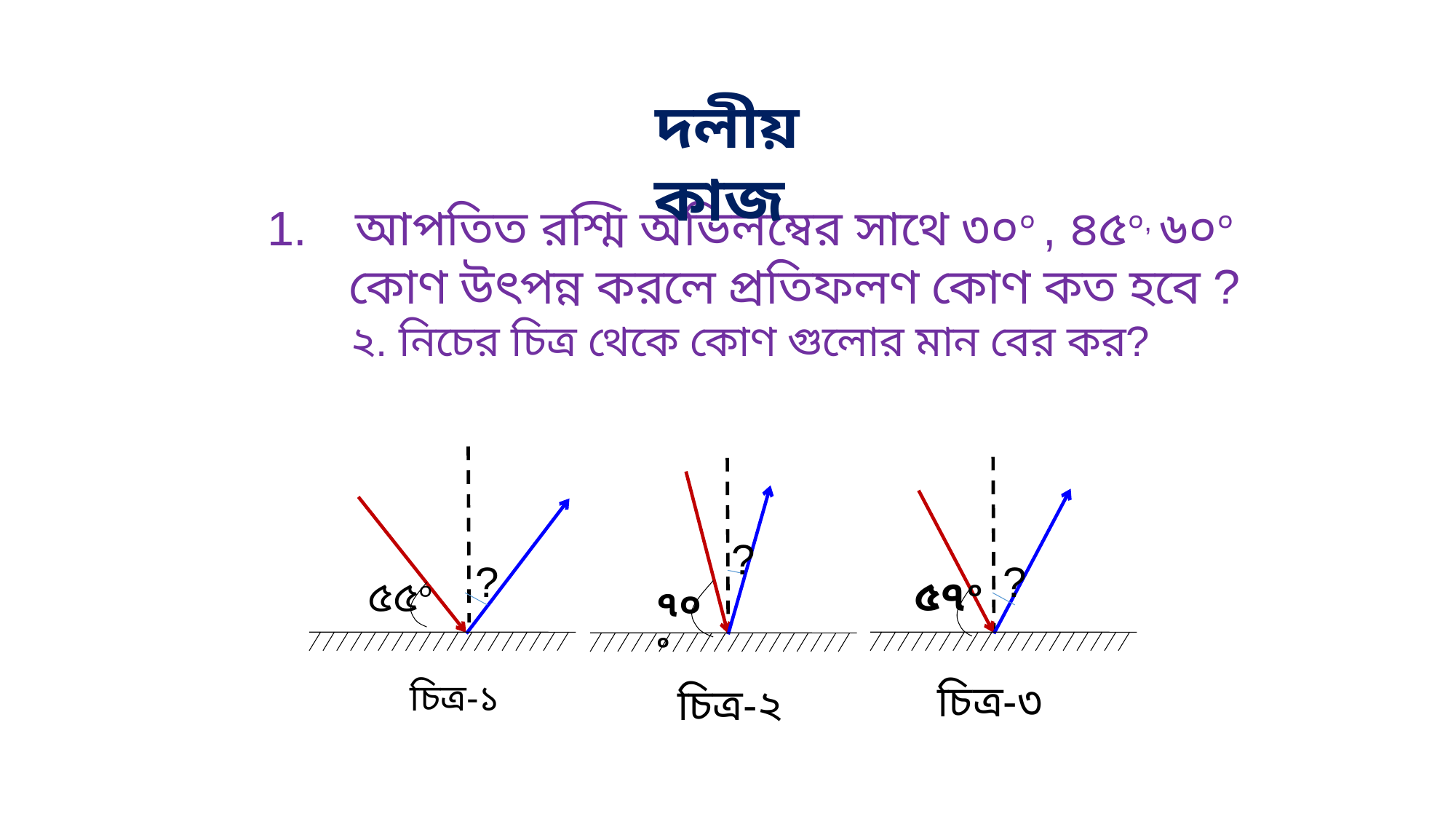

দলীয় কাজ
আপতিত রশ্মি অভিলম্বের সাথে ৩০০ , ৪৫০, ৬০০ কোণ উৎপন্ন করলে প্রতিফলণ কোণ কত হবে ?
২. নিচের চিত্র থেকে কোণ গুলোর মান বের কর?
?
?
?
৫৭০
৫৫০

৭০০

চিত্র-১
চিত্র-৩
চিত্র-২